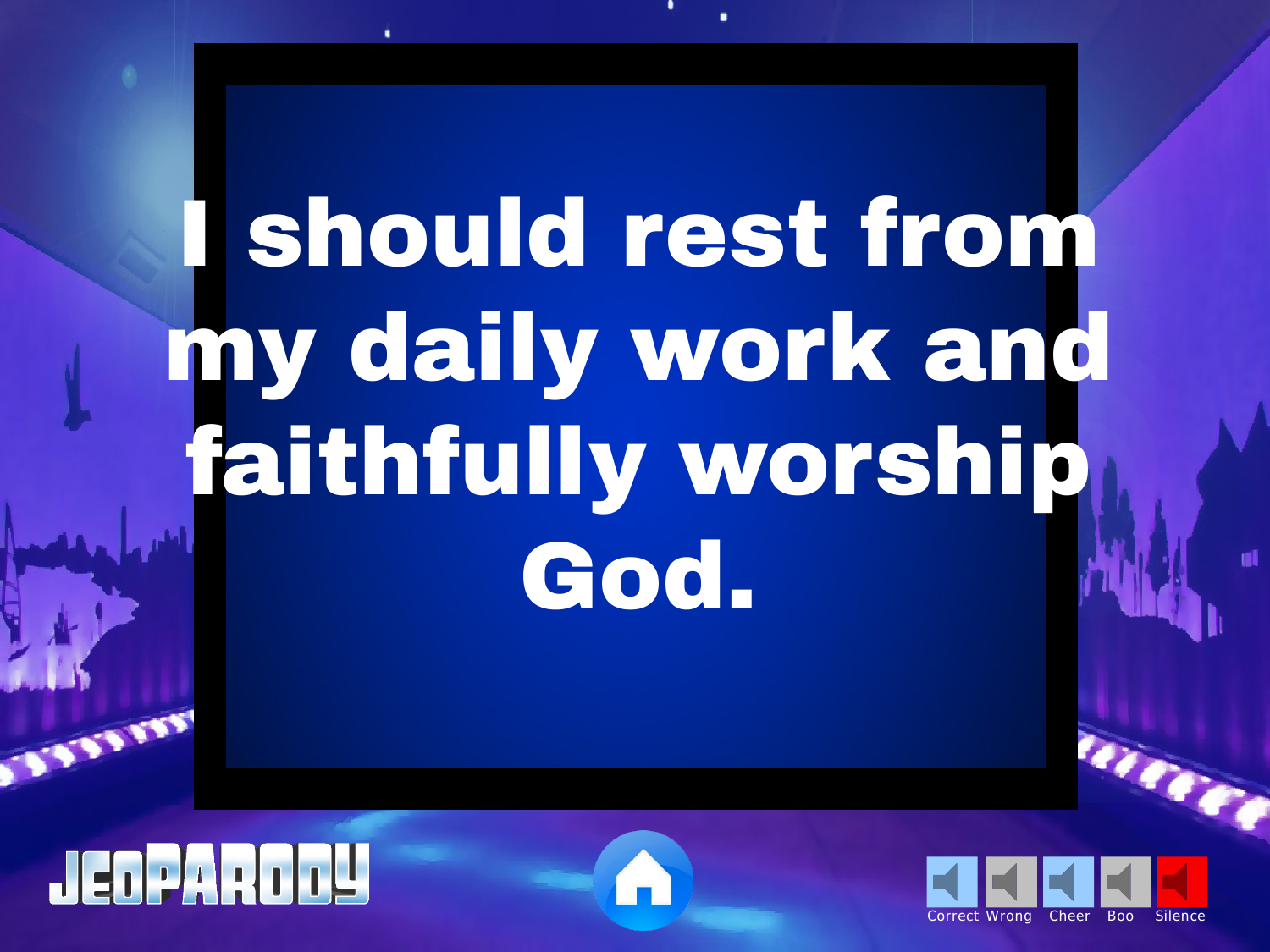

I should rest from my daily work and faithfully worship God.